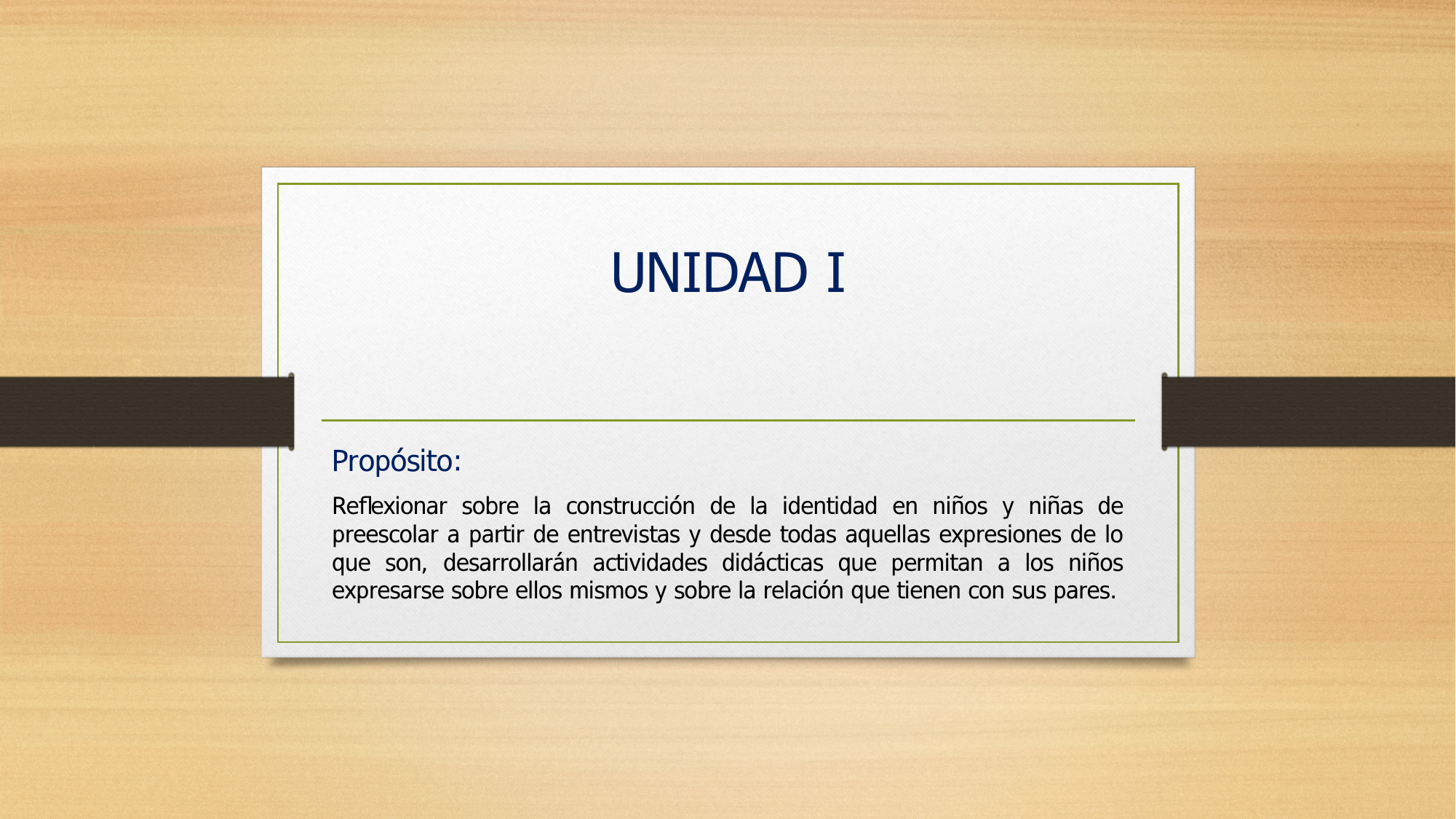

# UNIDAD I
Propósito:
Reflexionar sobre la construcción de la identidad en niños y niñas de preescolar a partir de entrevistas y desde todas aquellas expresiones de lo que son, desarrollarán actividades didácticas que permitan a los niños expresarse sobre ellos mismos y sobre la relación que tienen con sus pares.